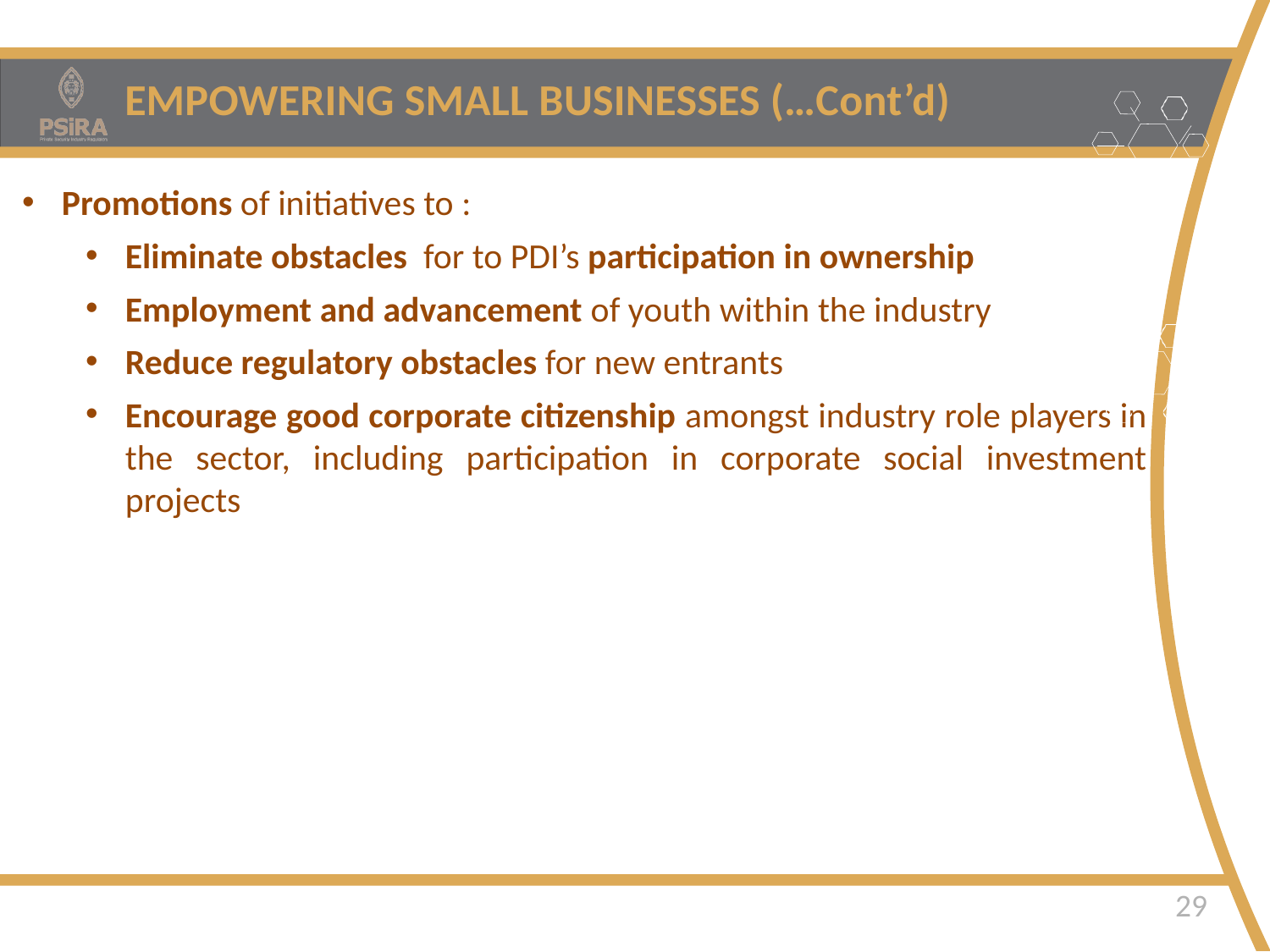

EMPOWERING SMALL BUSINESSES (…Cont’d)

Promotions of initiatives to :
Eliminate obstacles  for to PDI’s participation in ownership
Employment and advancement of youth within the industry
Reduce regulatory obstacles for new entrants
Encourage good corporate citizenship amongst industry role players in the sector, including participation in corporate social investment projects

Safer Homes • Safer Businesses • Safer Communities
29